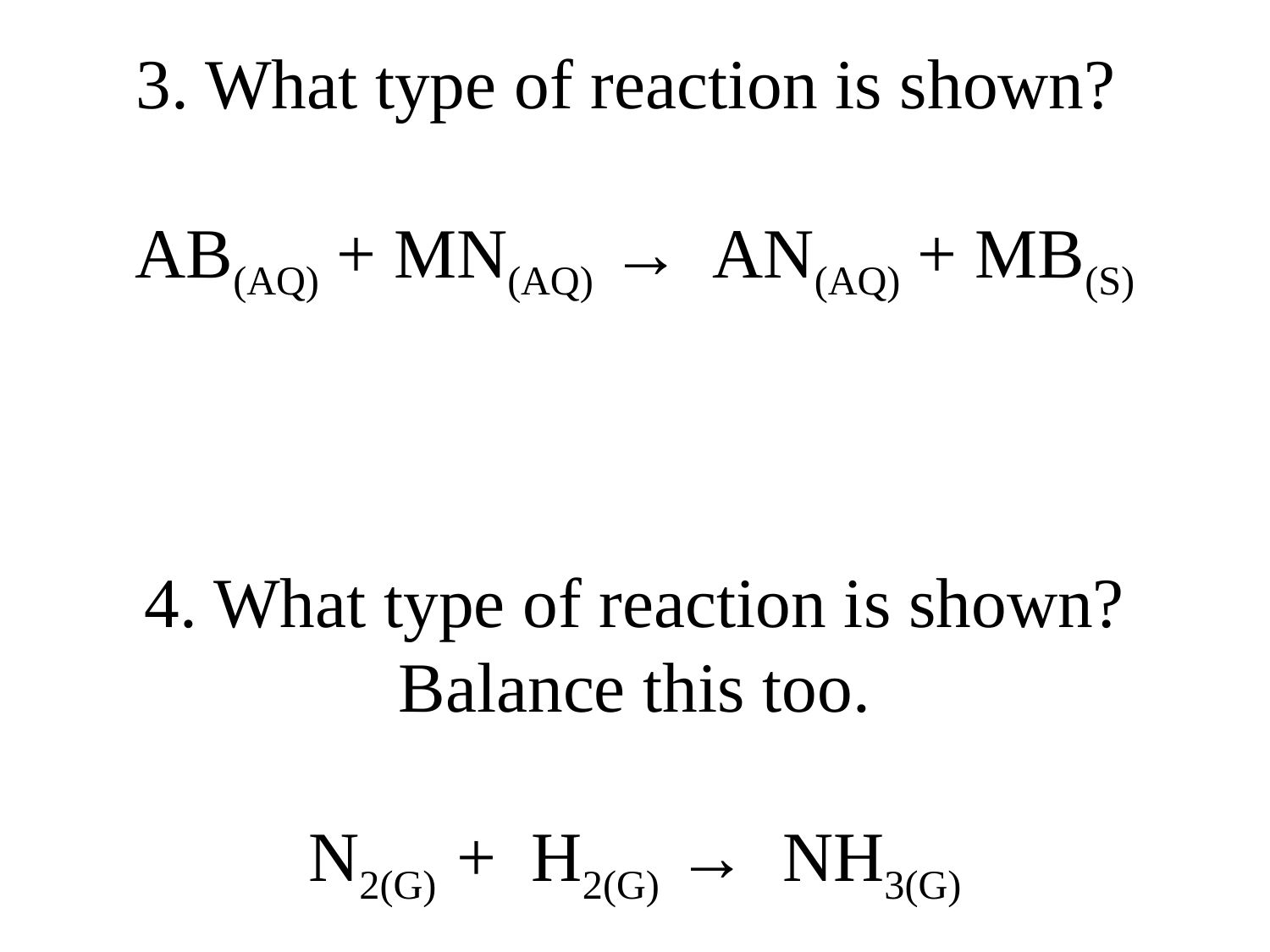

3. What type of reaction is shown?
AB(AQ) + MN(AQ) →  AN(AQ) + MB(S)

4. What type of reaction is shown?
Balance this too.

N2(G)  +  H2(G) →  NH3(G)